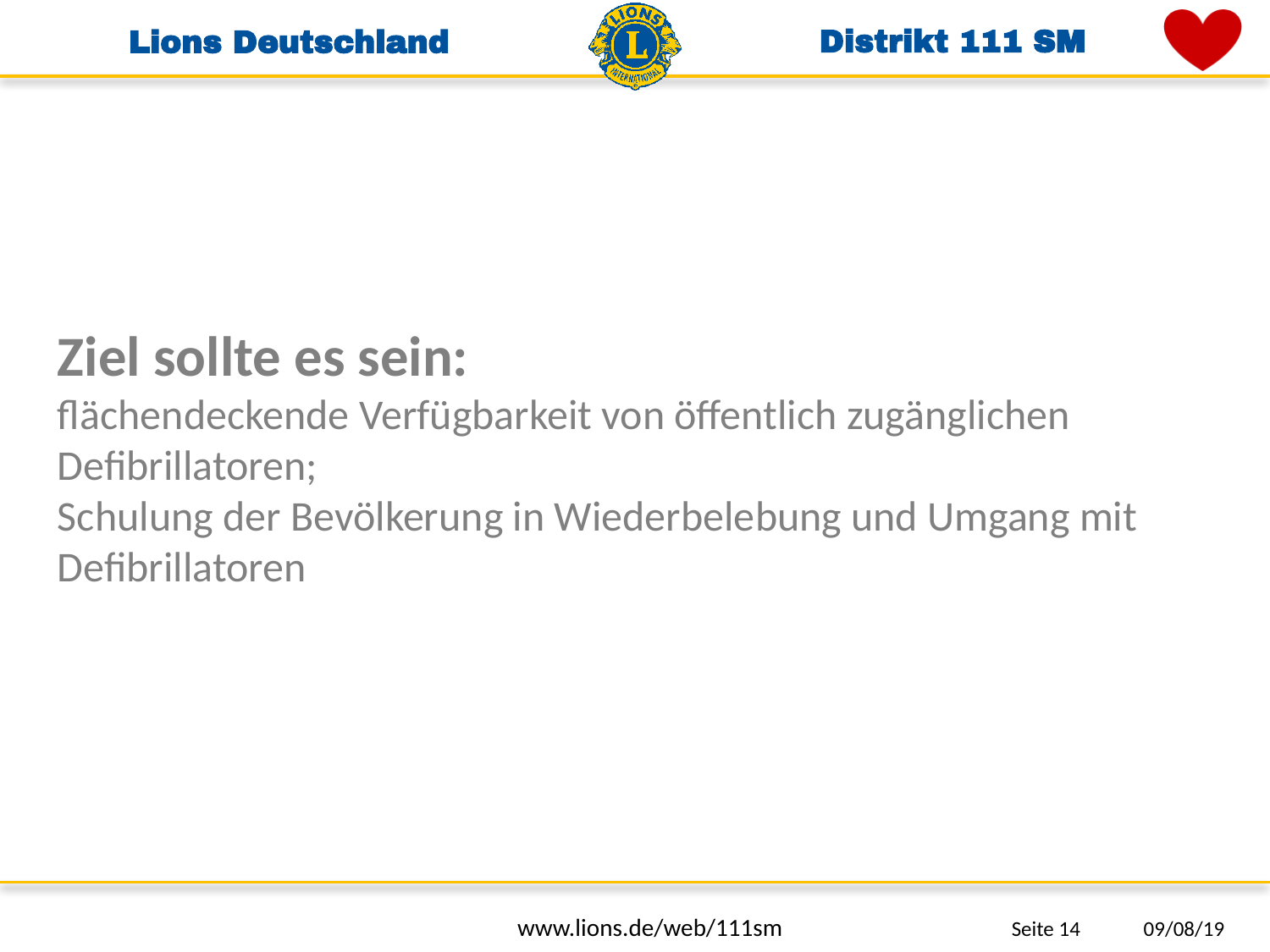

Ziel sollte es sein:
flächendeckende Verfügbarkeit von öffentlich zugänglichen Defibrillatoren;
Schulung der Bevölkerung in Wiederbelebung und Umgang mit Defibrillatoren